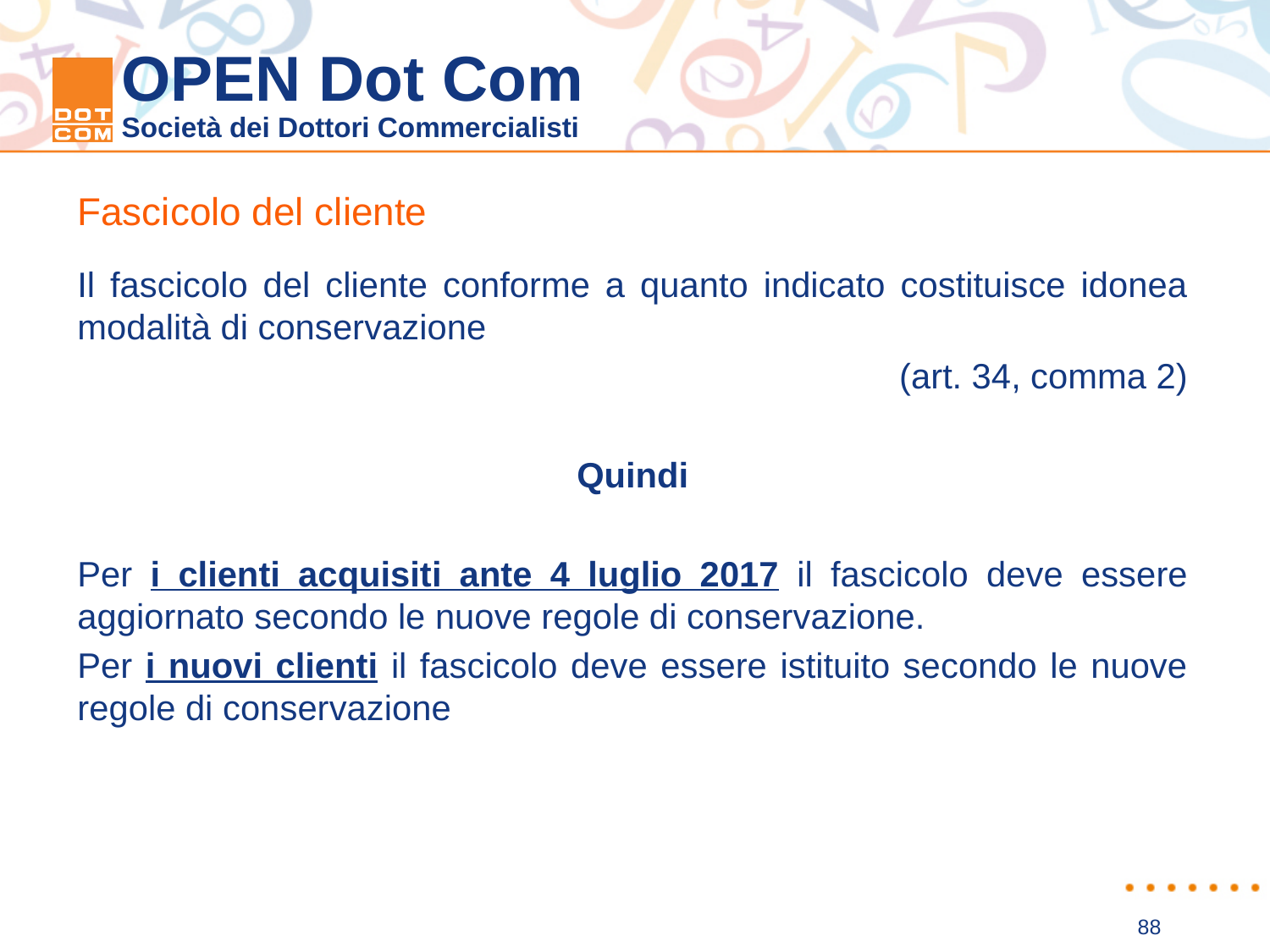

Fascicolo del cliente
Il fascicolo del cliente conforme a quanto indicato costituisce idonea modalità di conservazione
(art. 34, comma 2)

Quindi

Per i clienti acquisiti ante 4 luglio 2017 il fascicolo deve essere aggiornato secondo le nuove regole di conservazione.
Per i nuovi clienti il fascicolo deve essere istituito secondo le nuove regole di conservazione